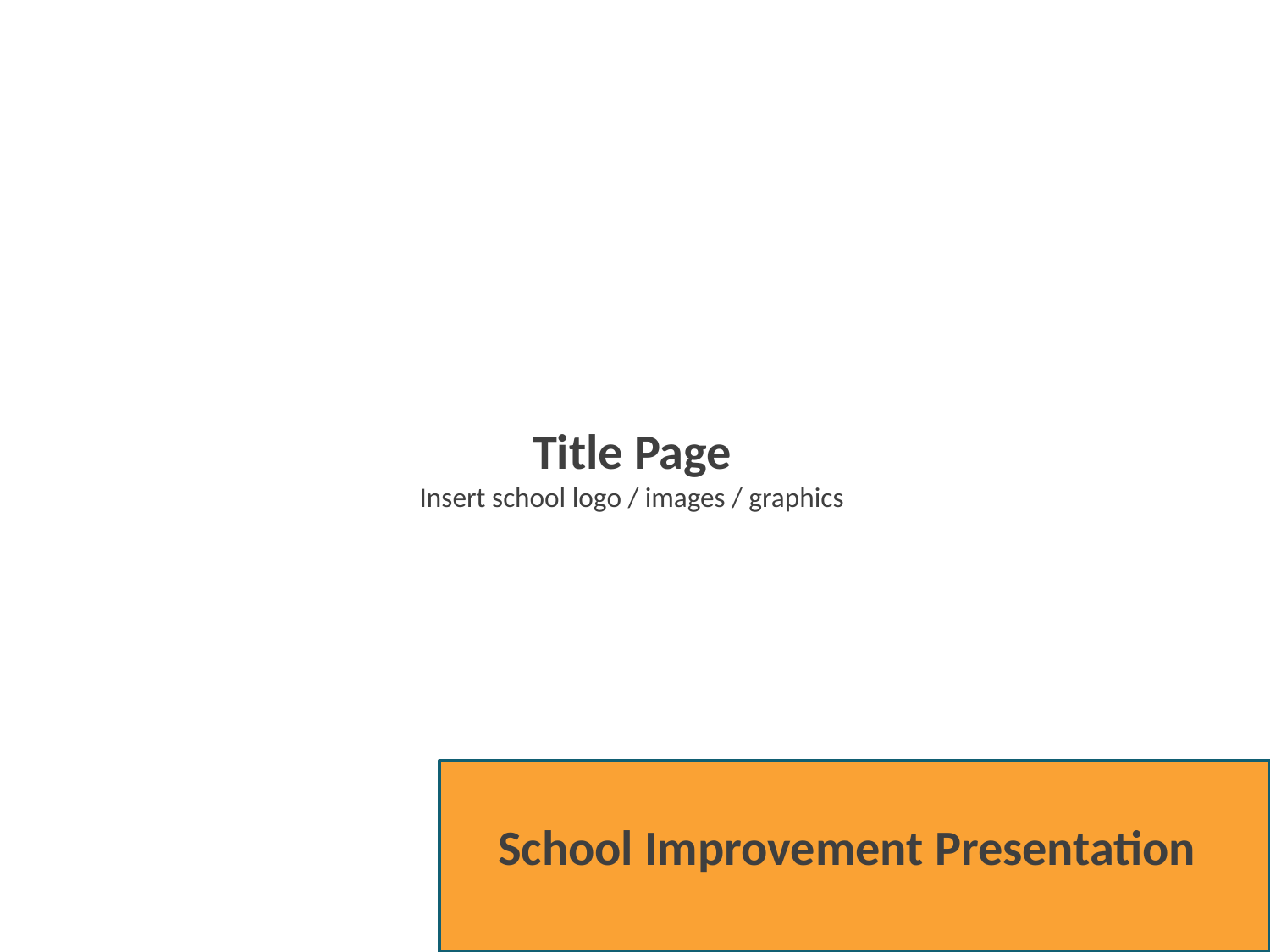

# School Improvement Plan 2017
Term review report – Hope Vale
Title Page
Insert school logo / images / graphics
Term 2–3, 2020

School Improvement Presentation